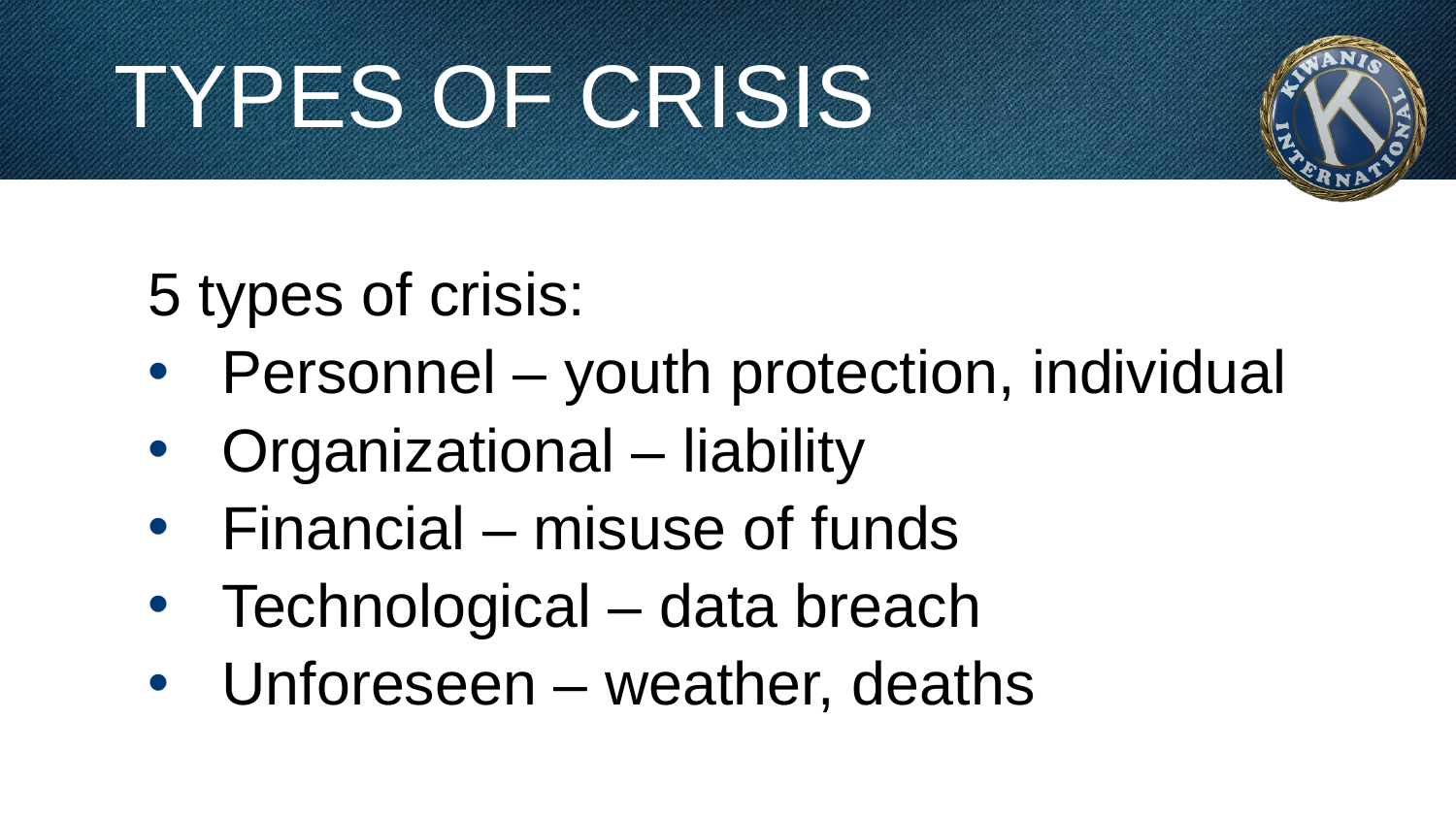

# TYPES OF CRISIS
5 types of crisis:
Personnel – youth protection, individual
Organizational – liability
Financial – misuse of funds
Technological – data breach
Unforeseen – weather, deaths